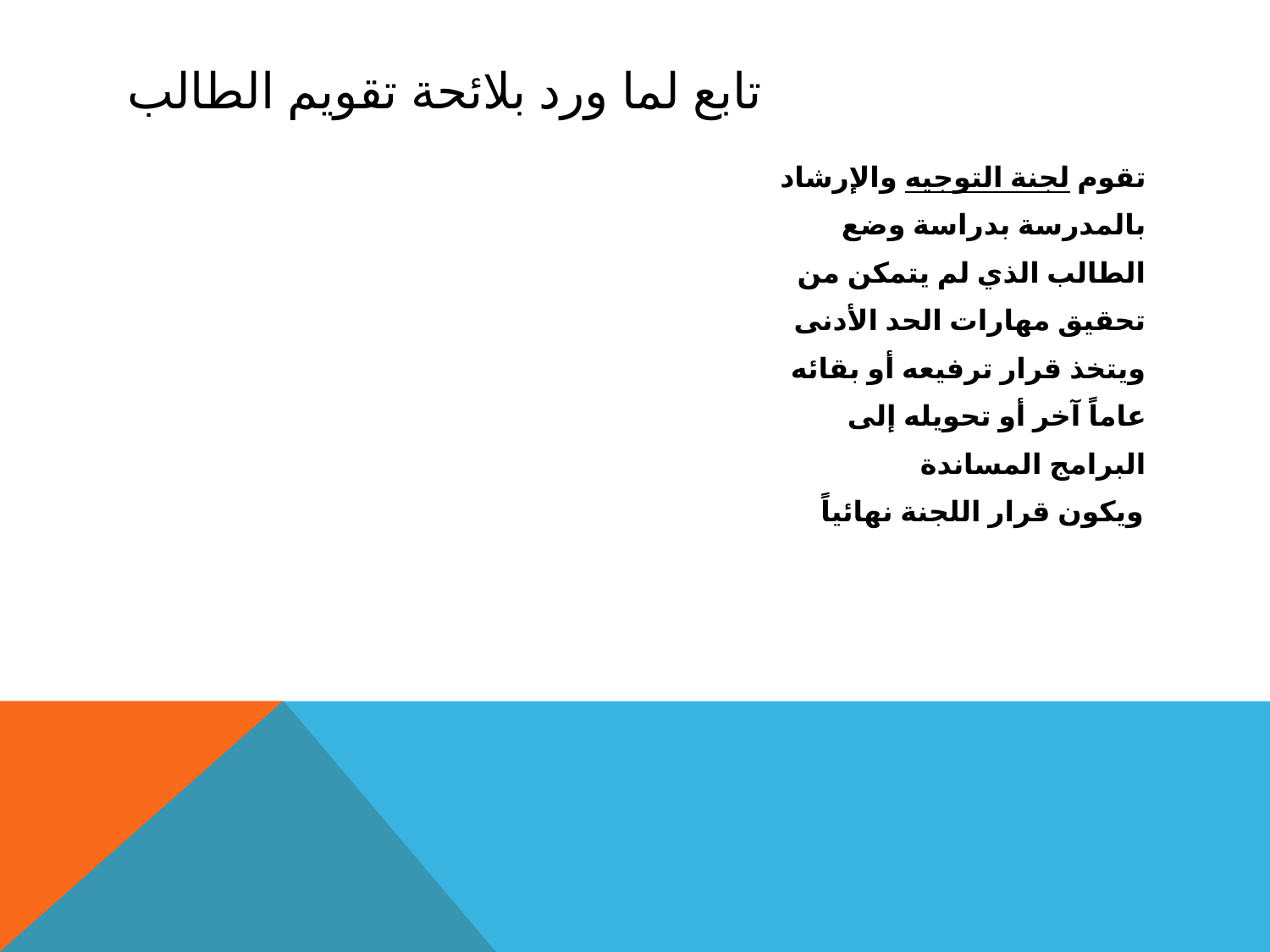

# تابع لما ورد بلائحة تقويم الطالب
تقوم لجنة التوجيه والإرشاد
بالمدرسة بدراسة وضع
الطالب الذي لم يتمكن من
تحقيق مهارات الحد الأدنى
ويتخذ قرار ترفيعه أو بقائه
عاماً آخر أو تحويله إلى
البرامج المساندة
ويكون قرار اللجنة نهائياً